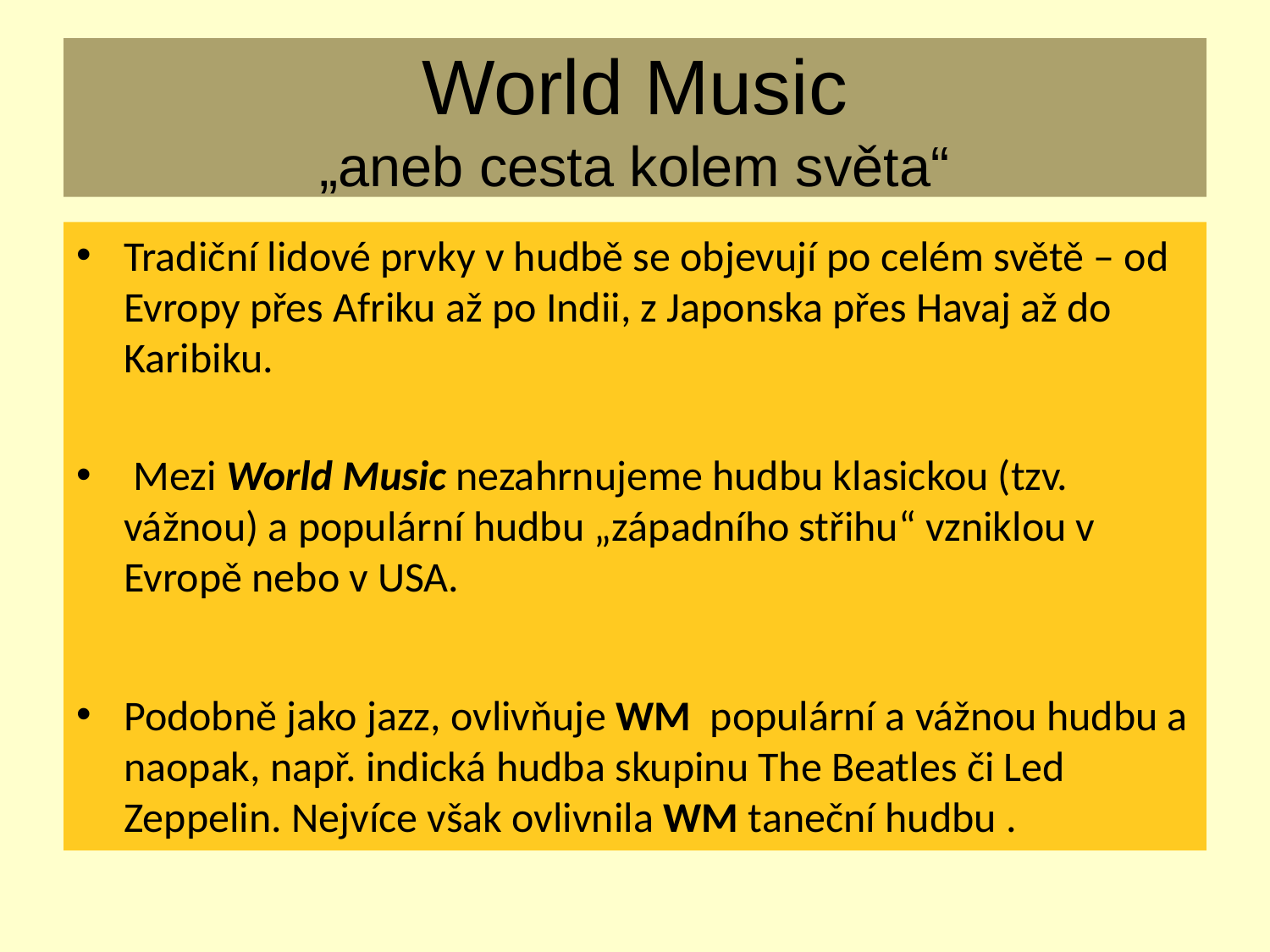

# World Music „aneb cesta kolem světa“
Tradiční lidové prvky v hudbě se objevují po celém světě – od Evropy přes Afriku až po Indii, z Japonska přes Havaj až do Karibiku.

 Mezi World Music nezahrnujeme hudbu klasickou (tzv. vážnou) a populární hudbu „západního střihu“ vzniklou v Evropě nebo v USA.

Podobně jako jazz, ovlivňuje WM  populární a vážnou hudbu a naopak, např. indická hudba skupinu The Beatles či Led Zeppelin. Nejvíce však ovlivnila WM taneční hudbu .